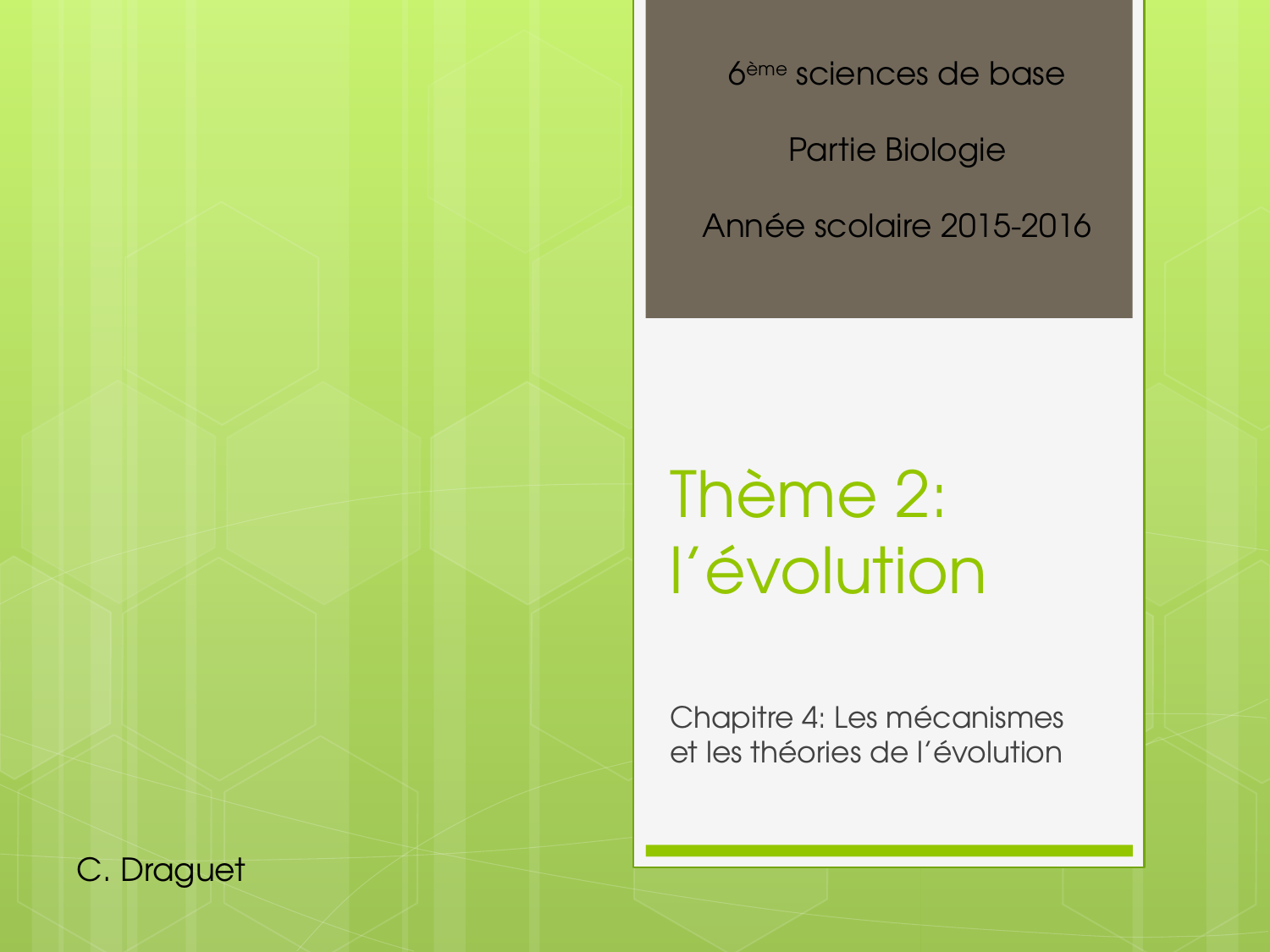

6ème sciences de base

Partie Biologie

Année scolaire 2015-2016
# Thème 2: l’évolution
Chapitre 4: Les mécanismes et les théories de l’évolution
C. Draguet